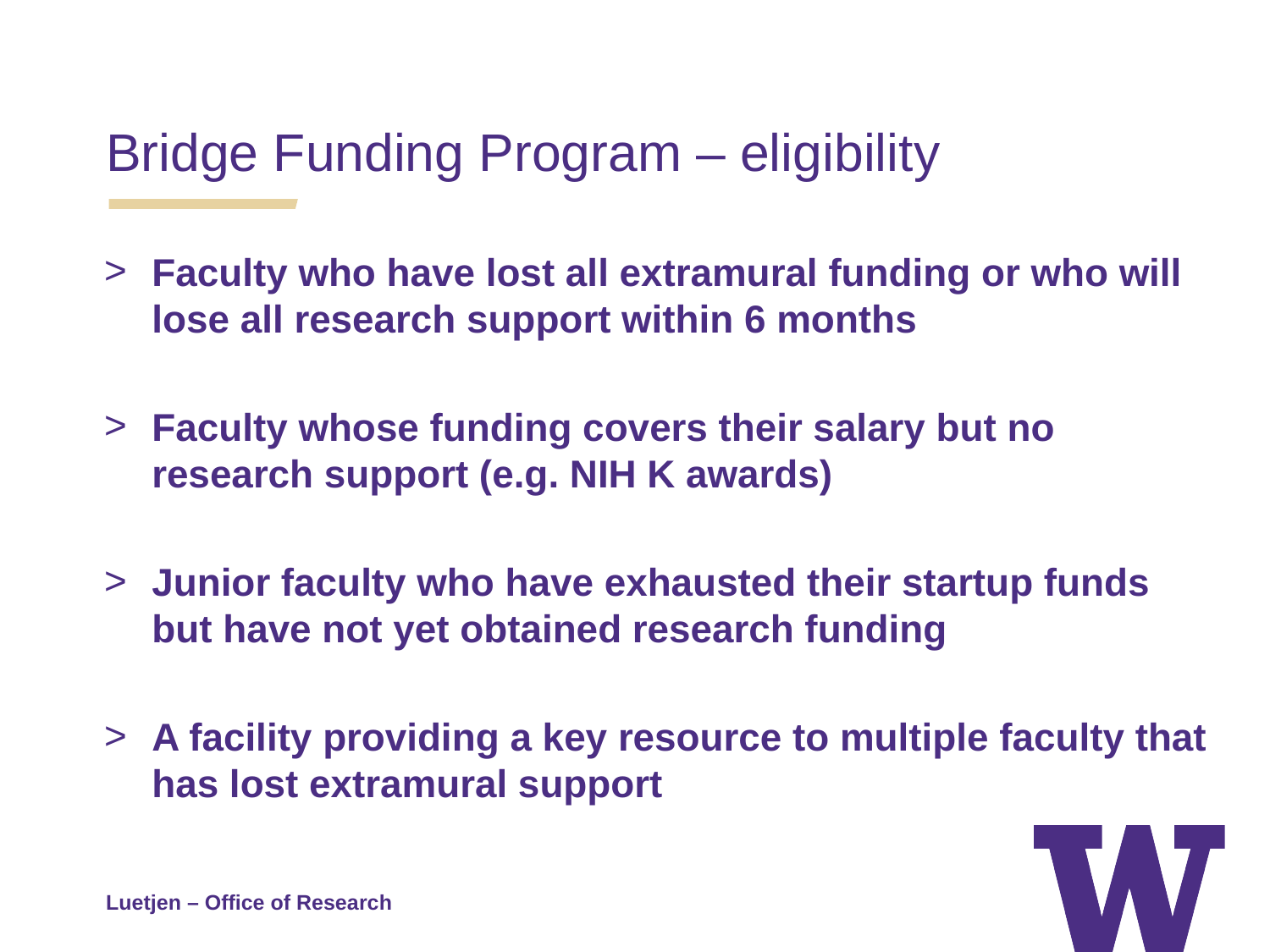

Bridge Funding Program – eligibility
Faculty who have lost all extramural funding or who will lose all research support within 6 months

Faculty whose funding covers their salary but no research support (e.g. NIH K awards)

Junior faculty who have exhausted their startup funds but have not yet obtained research funding

A facility providing a key resource to multiple faculty that has lost extramural support

Luetjen – Office of Research